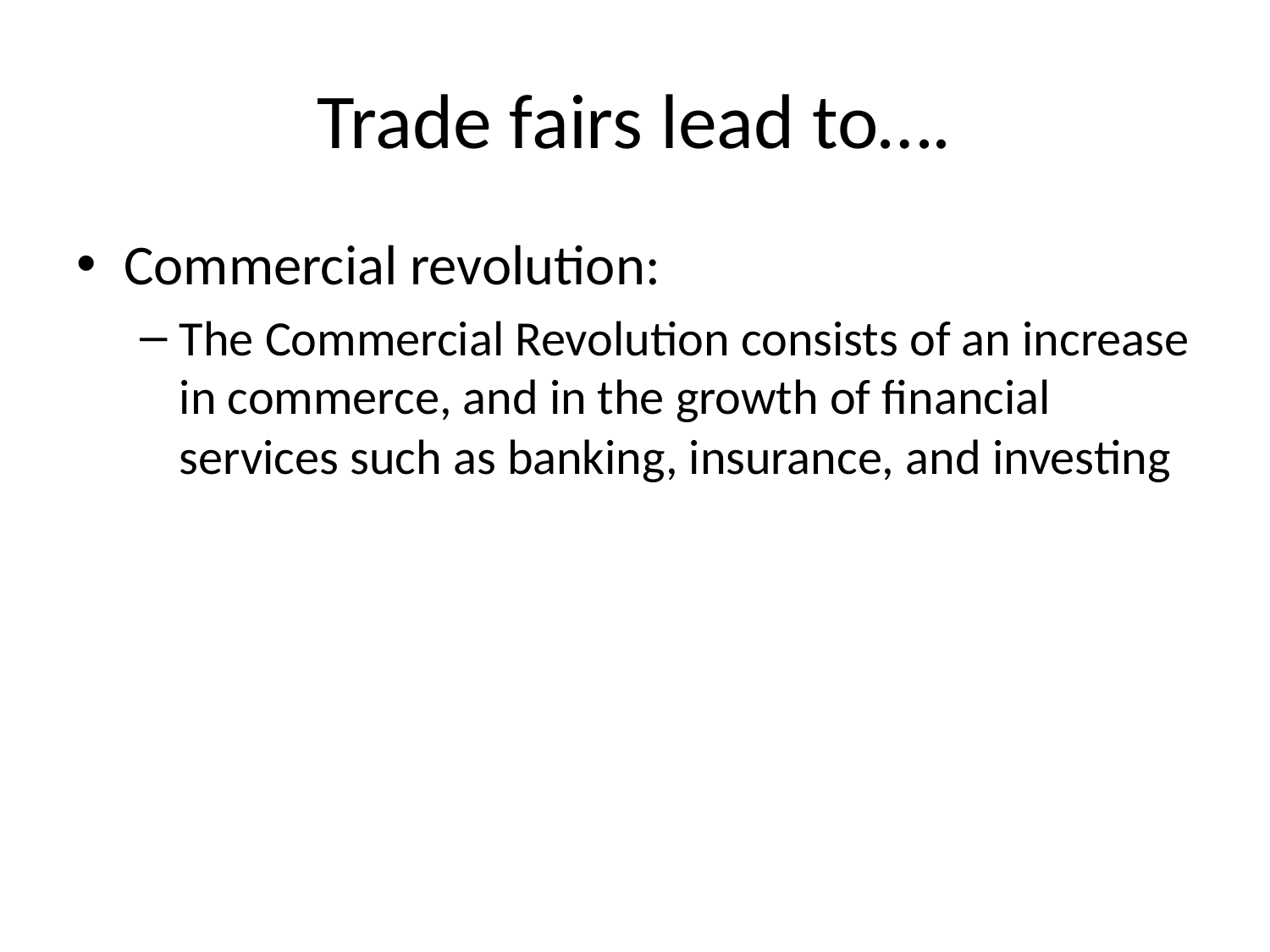

# Trade fairs lead to….
Commercial revolution:
The Commercial Revolution consists of an increase in commerce, and in the growth of financial services such as banking, insurance, and investing